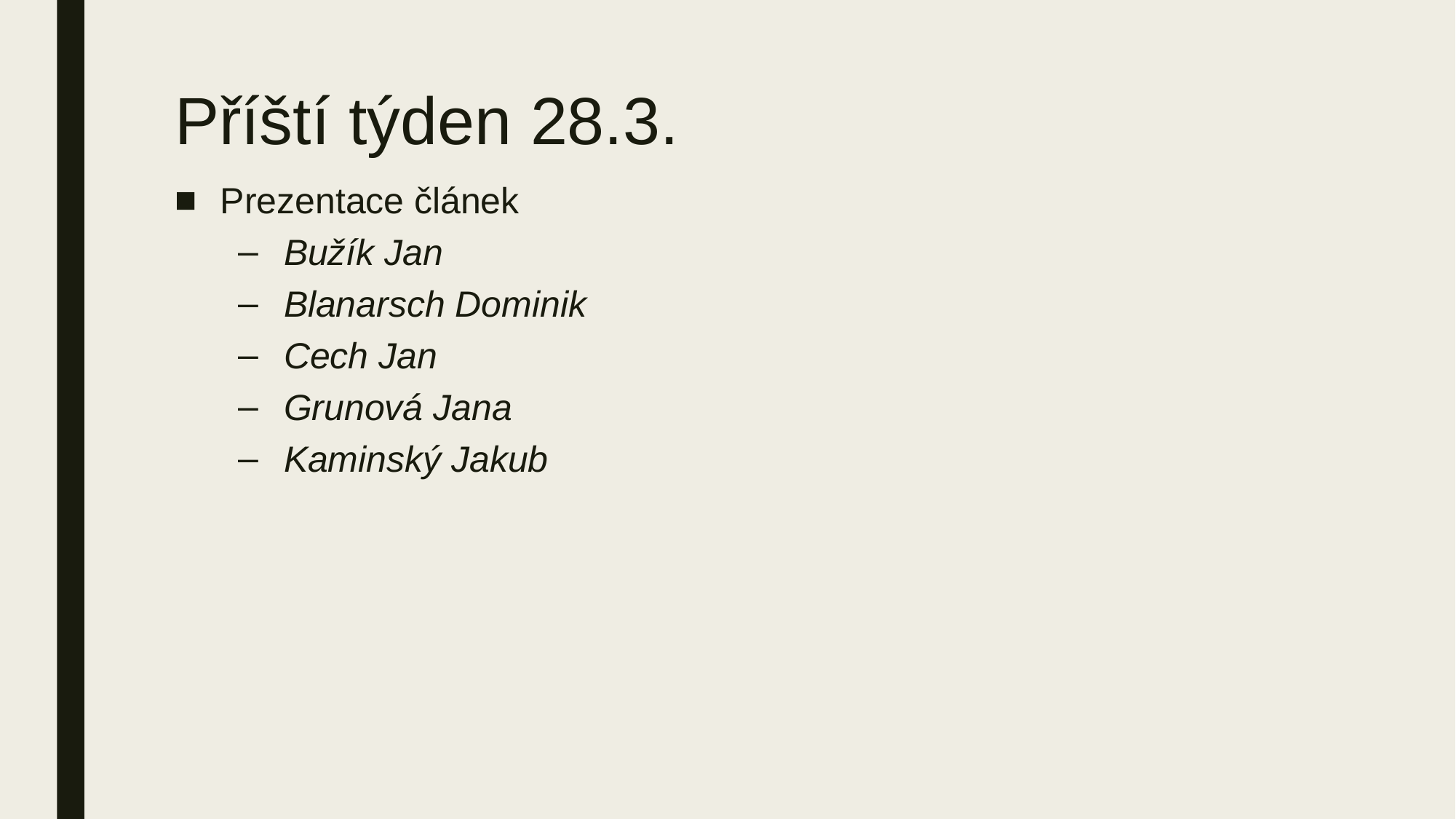

# Příští týden 28.3.
Prezentace článek
Bužík Jan
Blanarsch Dominik
Cech Jan
Grunová Jana
Kaminský Jakub